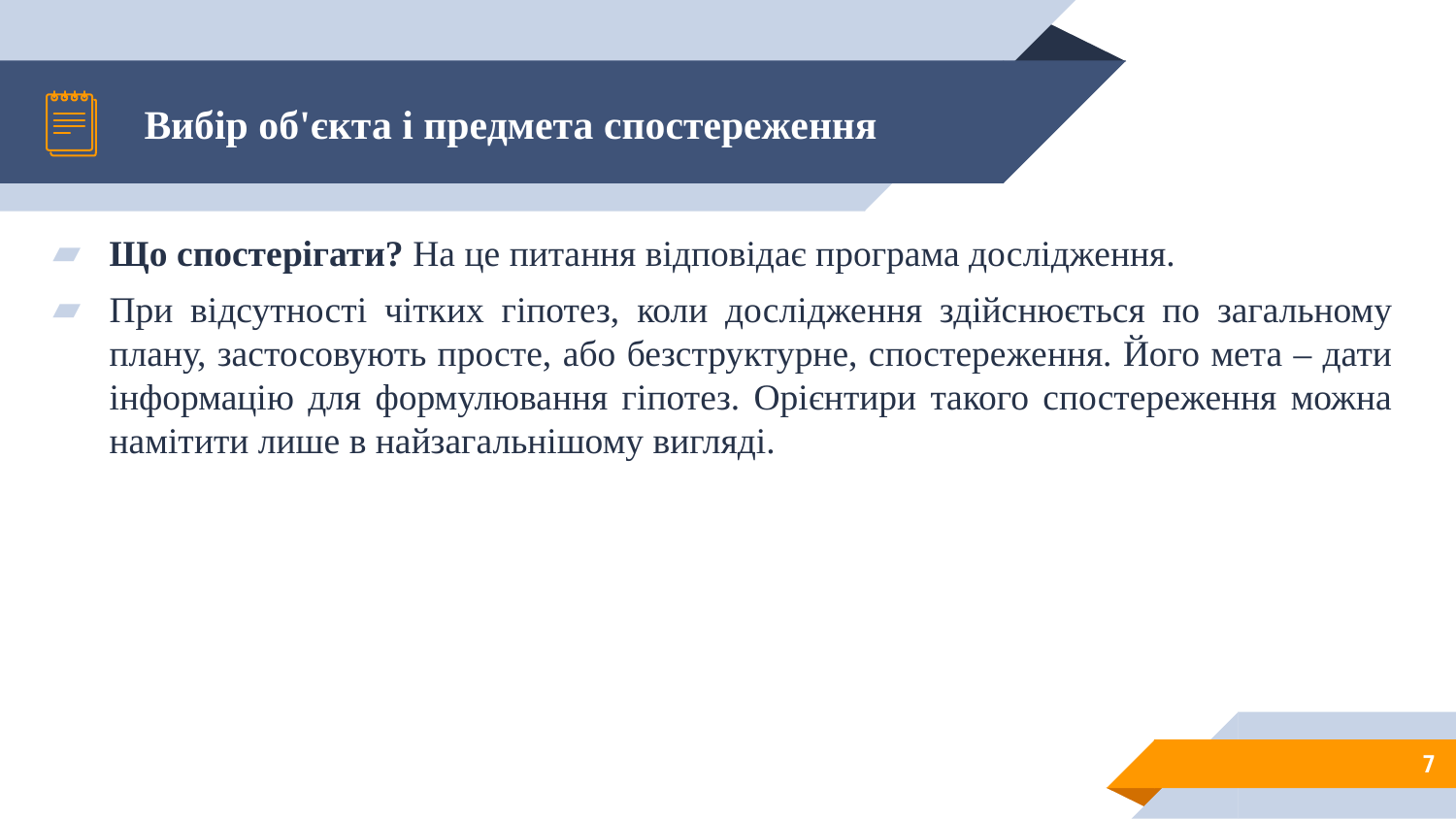

# Вибір об'єкта і предмета спостереження

Що спостерігати? На це питання відповідає програма дослідження.
При відсутності чітких гіпотез, коли дослідження здійснюється по загальному плану, застосовують просте, або безструктурне, спостереження. Його мета – дати інформацію для формулювання гіпотез. Орієнтири такого спостереження можна намітити лише в найзагальнішому вигляді.

7